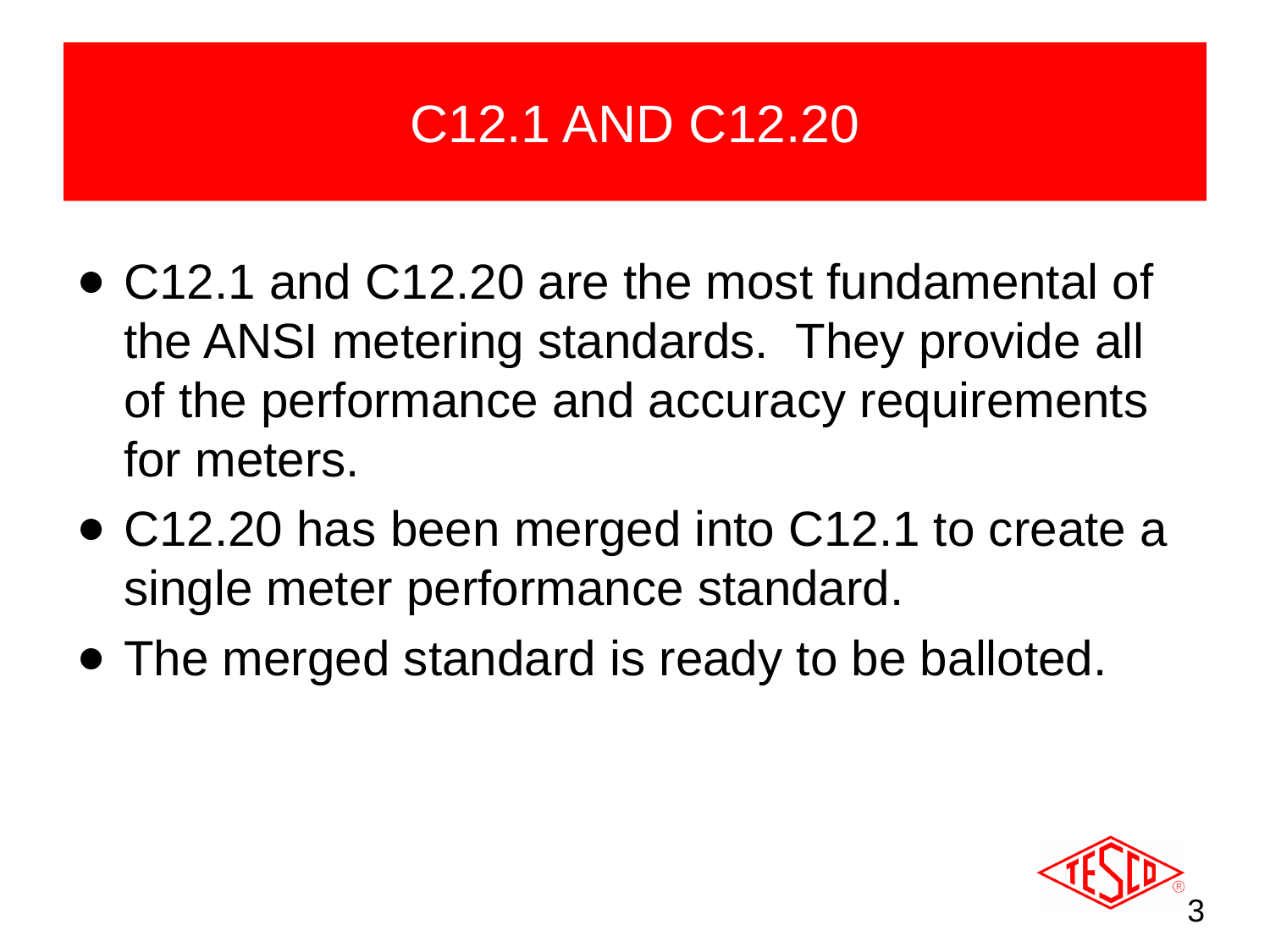

# C12.1 AND C12.20
C12.1 and C12.20 are the most fundamental of the ANSI metering standards.  They provide all of the performance and accuracy requirements for meters.
C12.20 has been merged into C12.1 to create a single meter performance standard.
The merged standard is ready to be balloted.